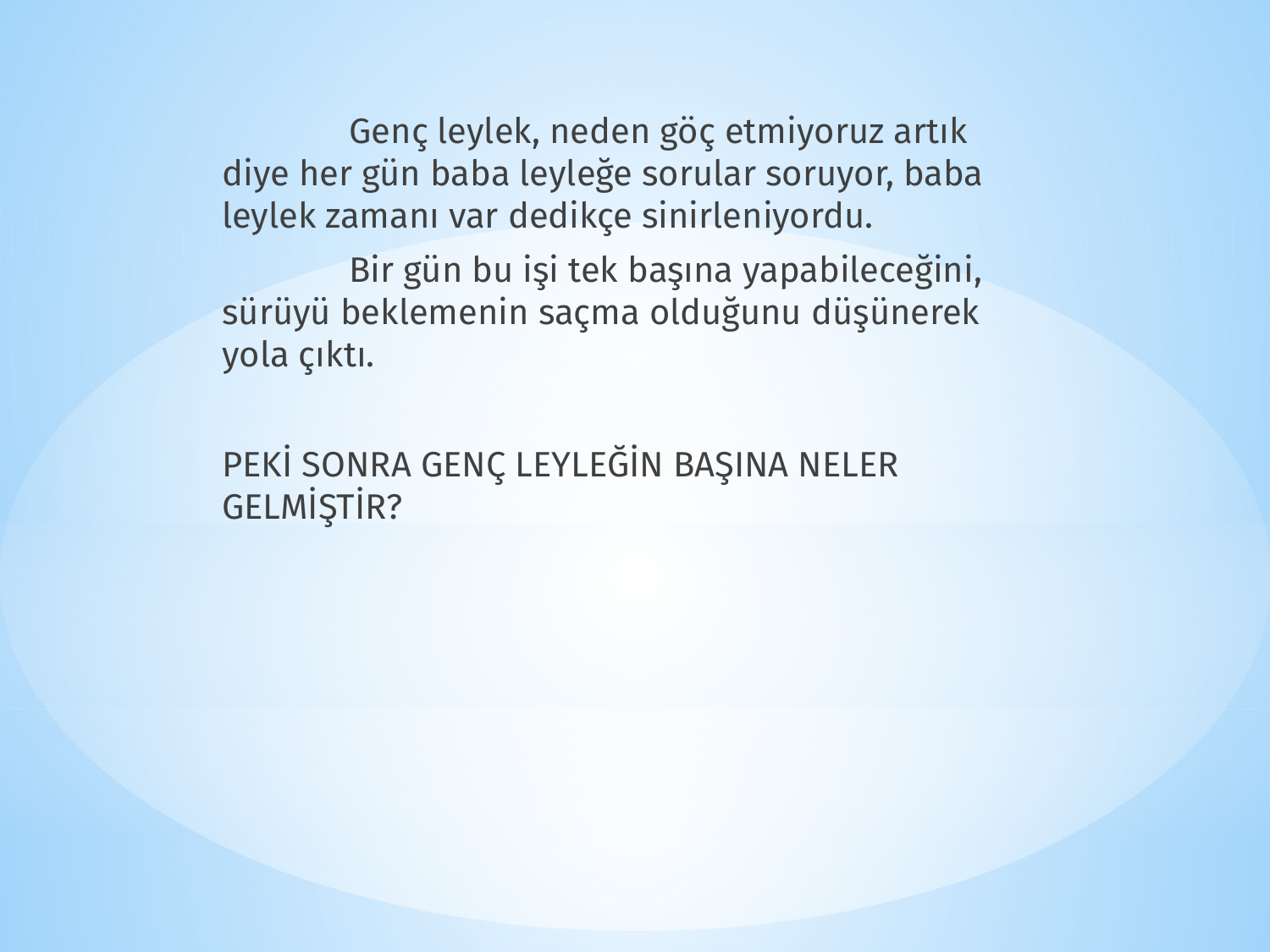

Genç leylek, neden göç etmiyoruz artık diye her gün baba leyleğe sorular soruyor, baba leylek zamanı var dedikçe sinirleniyordu.
	Bir gün bu işi tek başına yapabileceğini, sürüyü beklemenin saçma olduğunu düşünerek yola çıktı.

PEKİ SONRA GENÇ LEYLEĞİN BAŞINA NELER GELMİŞTİR?
#